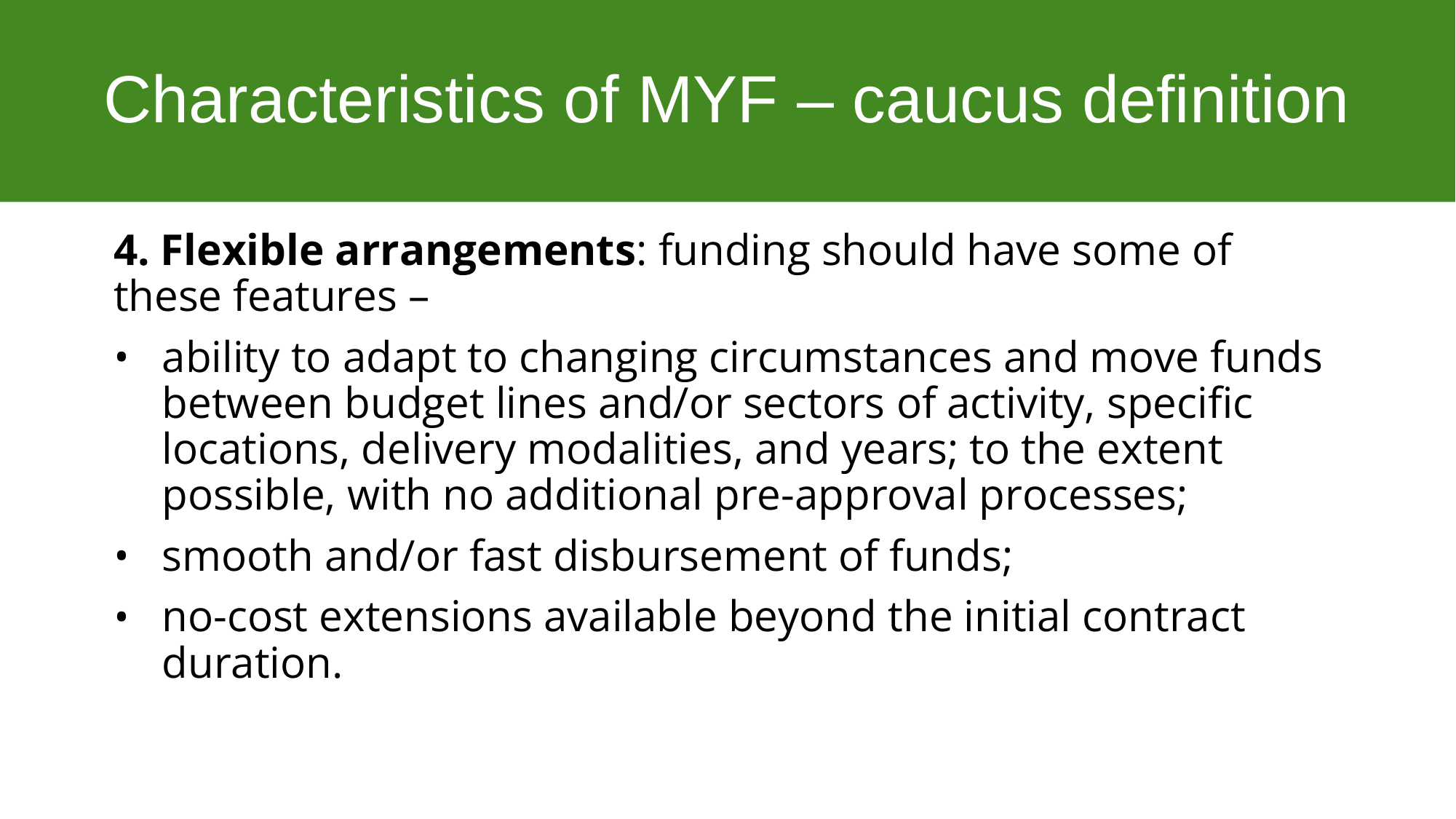

# Characteristics of MYF – caucus definition
4. Flexible arrangements: funding should have some of these features –
ability to adapt to changing circumstances and move funds between budget lines and/or sectors of activity, specific locations, delivery modalities, and years; to the extent possible, with no additional pre-approval processes;
smooth and/or fast disbursement of funds;
no-cost extensions available beyond the initial contract duration.